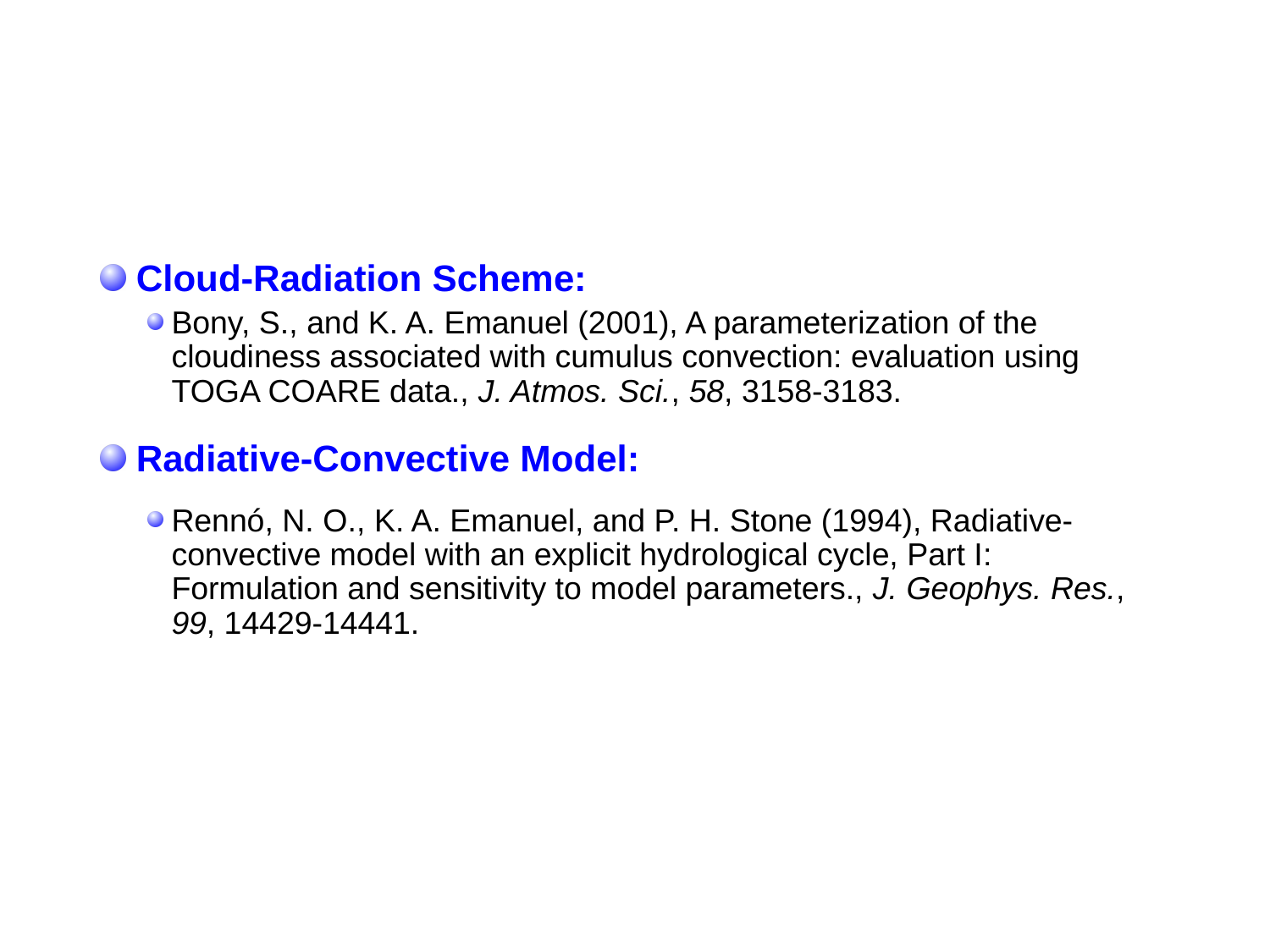

Cloud-Radiation Scheme:
Bony, S., and K. A. Emanuel (2001), A parameterization of the cloudiness associated with cumulus convection: evaluation using TOGA COARE data., J. Atmos. Sci., 58, 3158-3183.
 Radiative-Convective Model:
Rennó, N. O., K. A. Emanuel, and P. H. Stone (1994), Radiative-convective model with an explicit hydrological cycle, Part I:  Formulation and sensitivity to model parameters., J. Geophys. Res., 99, 14429-14441.